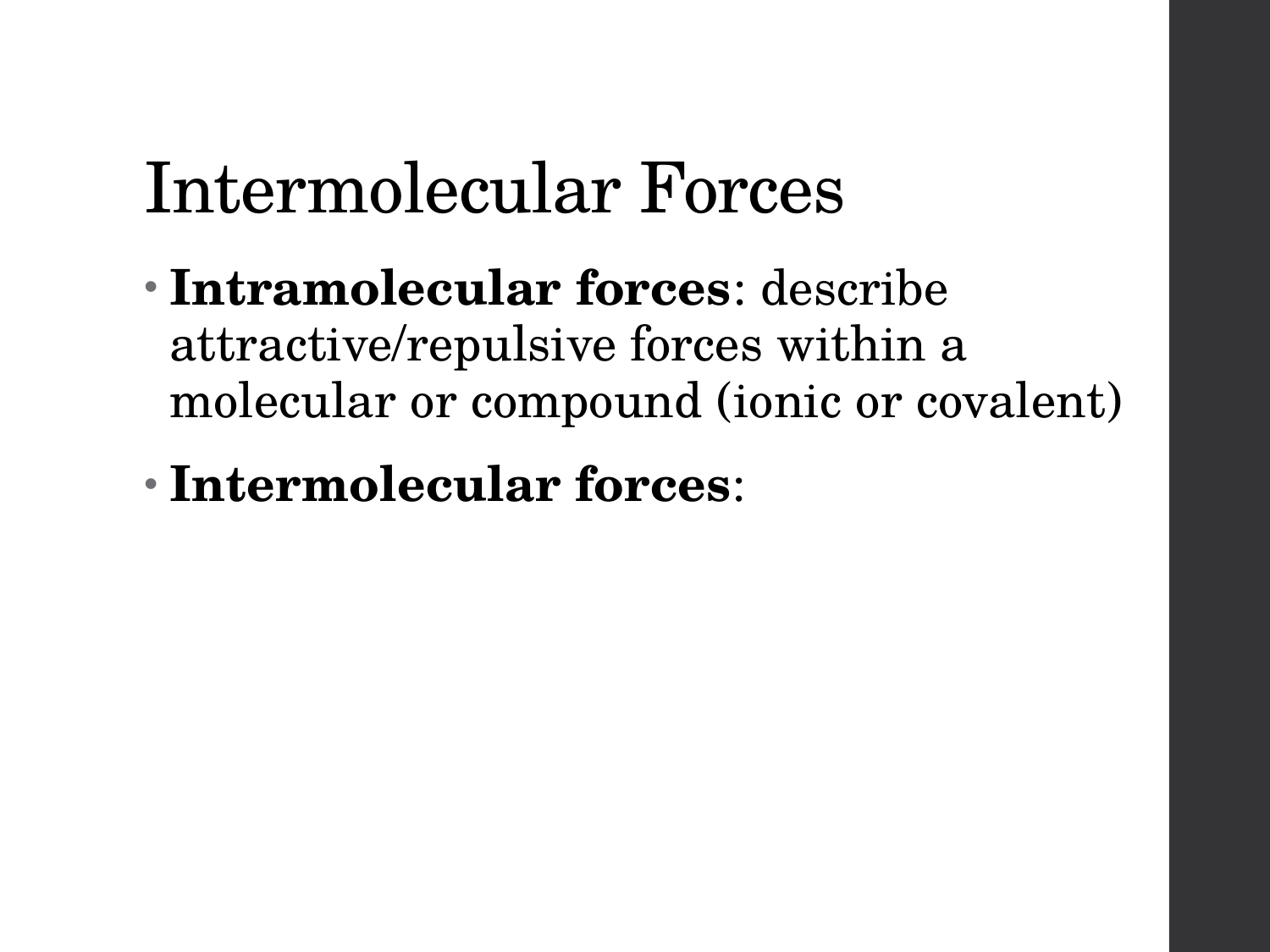

# Intermolecular Forces
Intramolecular forces: describe attractive/repulsive forces within a molecular or compound (ionic or covalent)
Intermolecular forces: